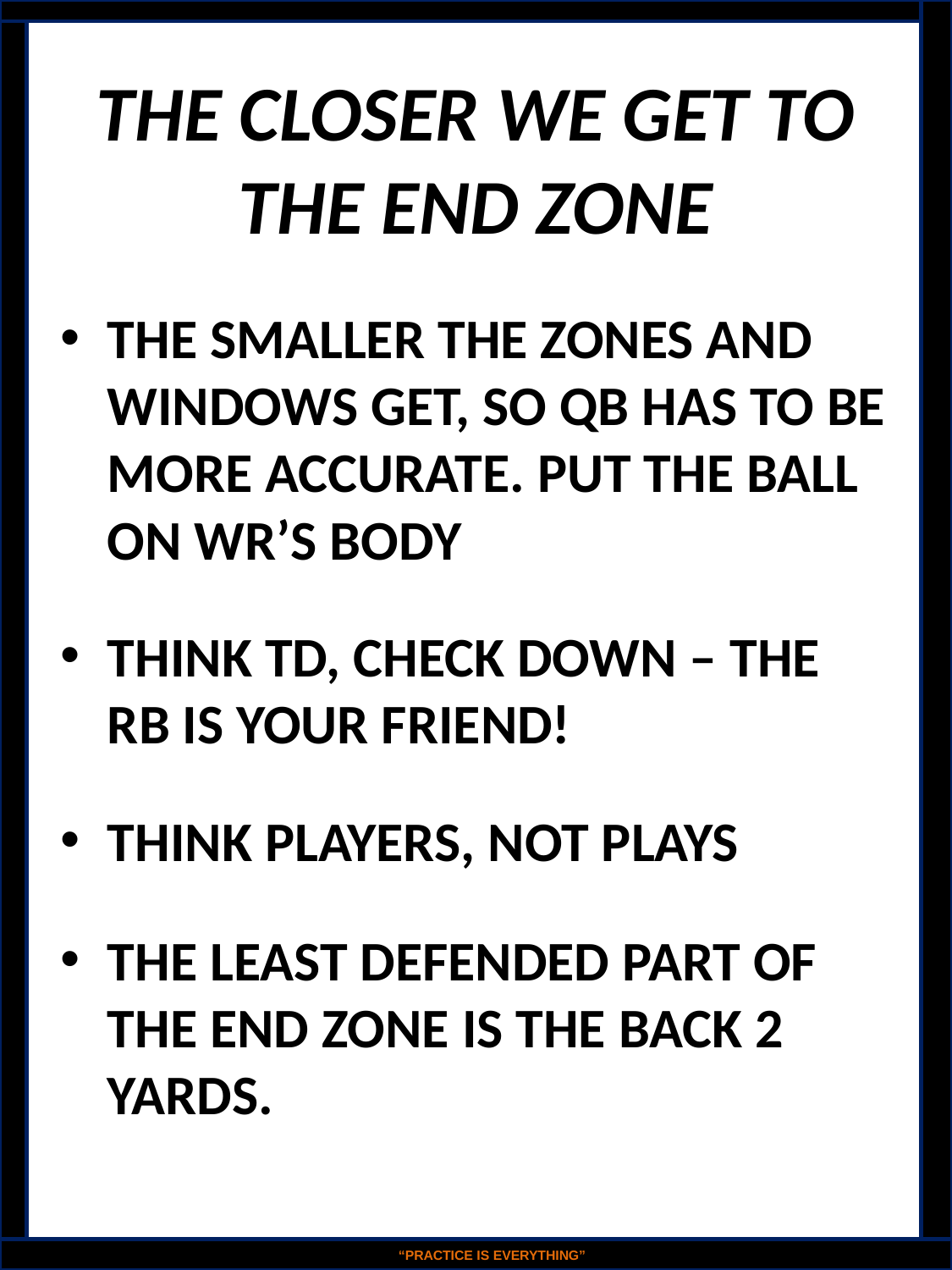

# The Closer we get to the End zone
The smaller the Zones and Windows get, so QB has to be more accurate. Put the ball on WR’s body

Think TD, Check Down – The RB is your friend!

Think Players, not plays

The least defended part of the End zone is the back 2 yards.
“PRACTICE IS EVERYTHING”